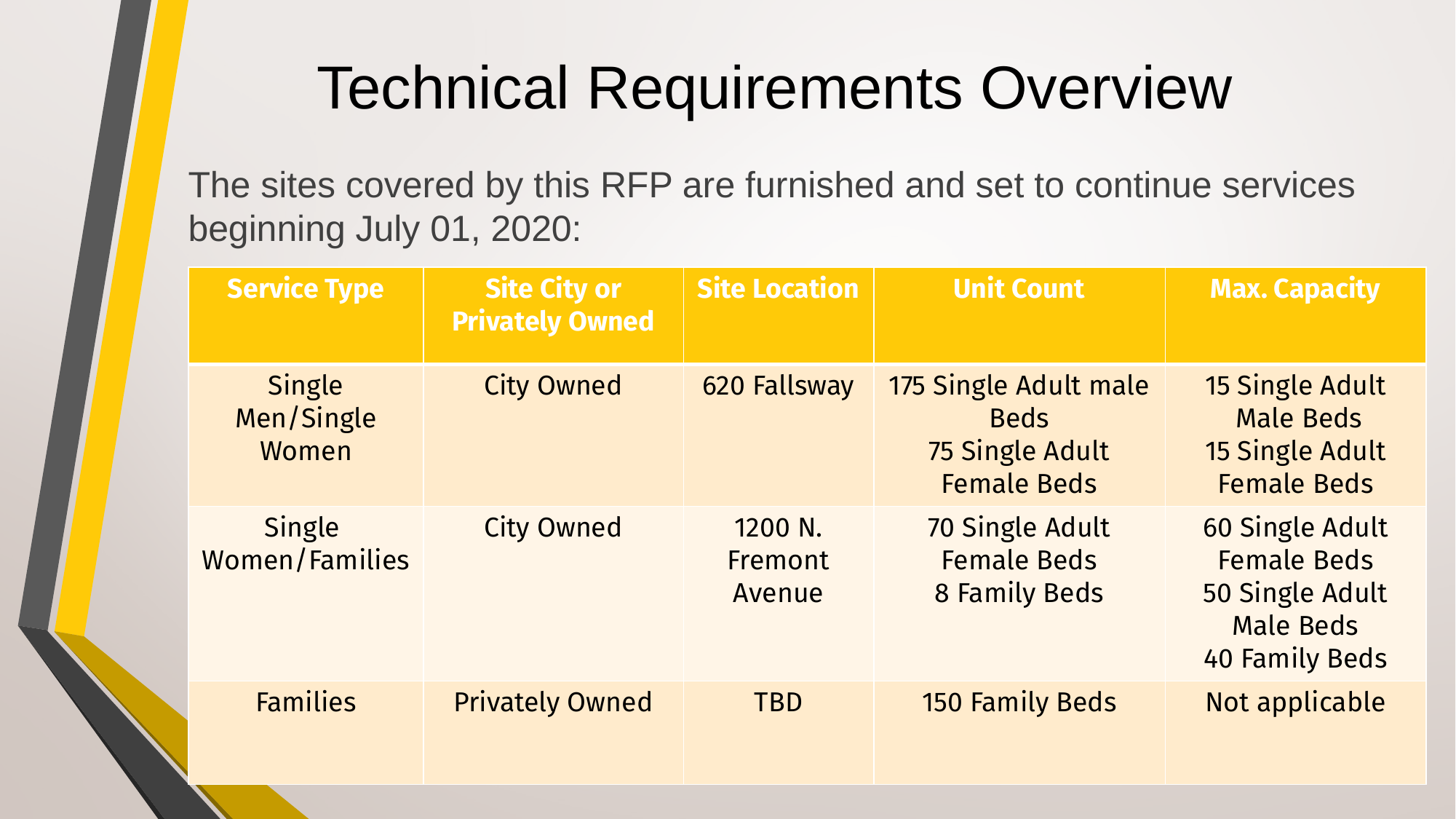

# Technical Requirements Overview

The sites covered by this RFP are furnished and set to continue services beginning July 01, 2020:

| Service Type | Site City or Privately Owned | Site Location | Unit Count | Max. Capacity |
| --- | --- | --- | --- | --- |
| Single Men/Single Women | City Owned | 620 Fallsway | 175 Single Adult male Beds 75 Single Adult Female Beds | 15 Single Adult Male Beds 15 Single Adult Female Beds |
| Single Women/Families | City Owned | 1200 N. Fremont Avenue | 70 Single Adult Female Beds 8 Family Beds | 60 Single Adult Female Beds 50 Single Adult Male Beds 40 Family Beds |
| Families | Privately Owned | TBD | 150 Family Beds | Not applicable |